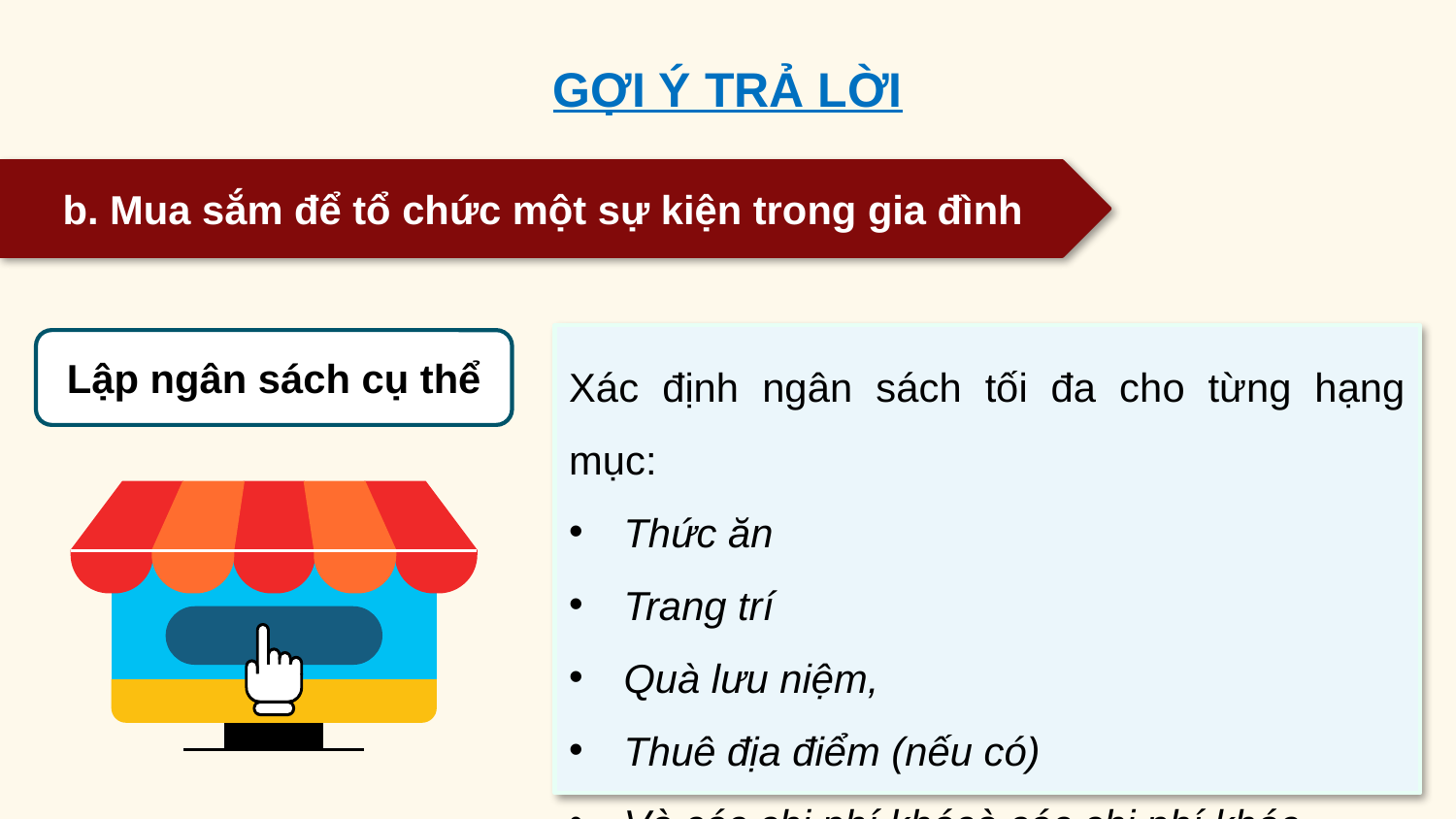

GỢI Ý TRẢ LỜI
b. Mua sắm để tổ chức một sự kiện trong gia đình

Xác định ngân sách tối đa cho từng hạng mục:
Thức ăn
Trang trí
Quà lưu niệm,
Thuê địa điểm (nếu có)
Và các chi phí khácà các chi phí khác
Lập ngân sách cụ thể